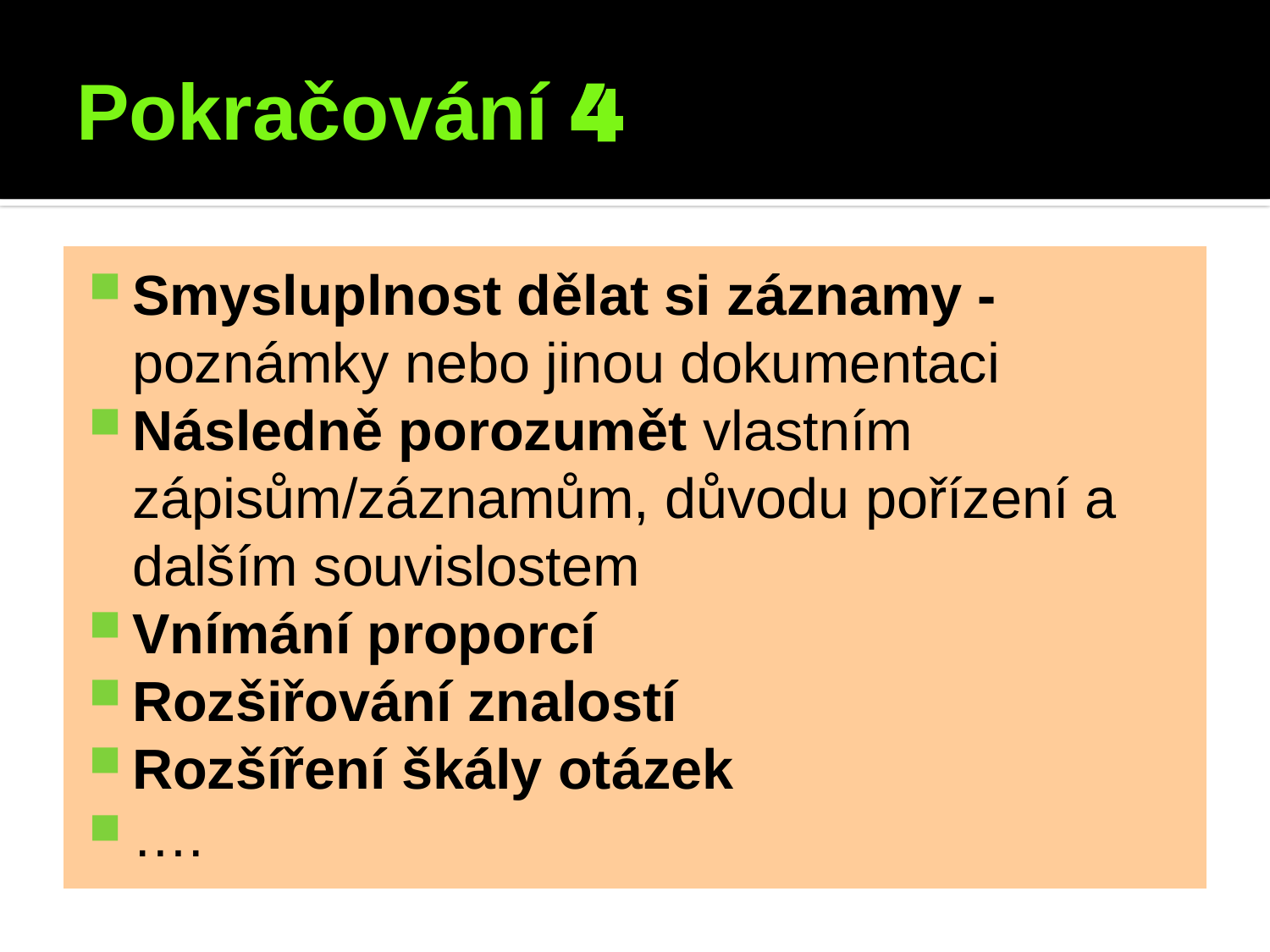

# Pokračování 4
Smysluplnost dělat si záznamy -poznámky nebo jinou dokumentaci
Následně porozumět vlastním zápisům/záznamům, důvodu pořízení a dalším souvislostem
Vnímání proporcí
Rozšiřování znalostí
Rozšíření škály otázek
….